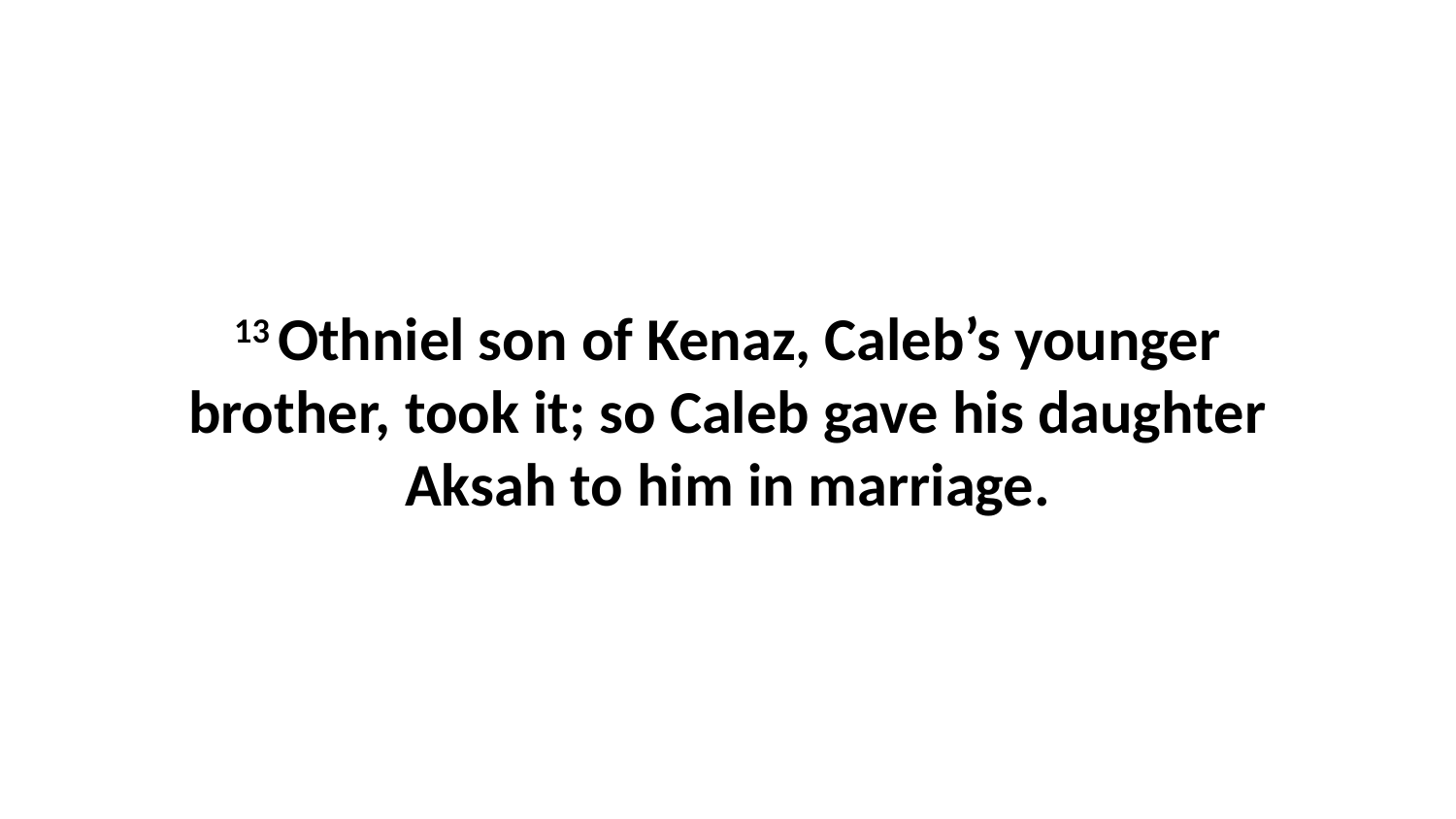

13 Othniel son of Kenaz, Caleb’s younger brother, took it; so Caleb gave his daughter Aksah to him in marriage.